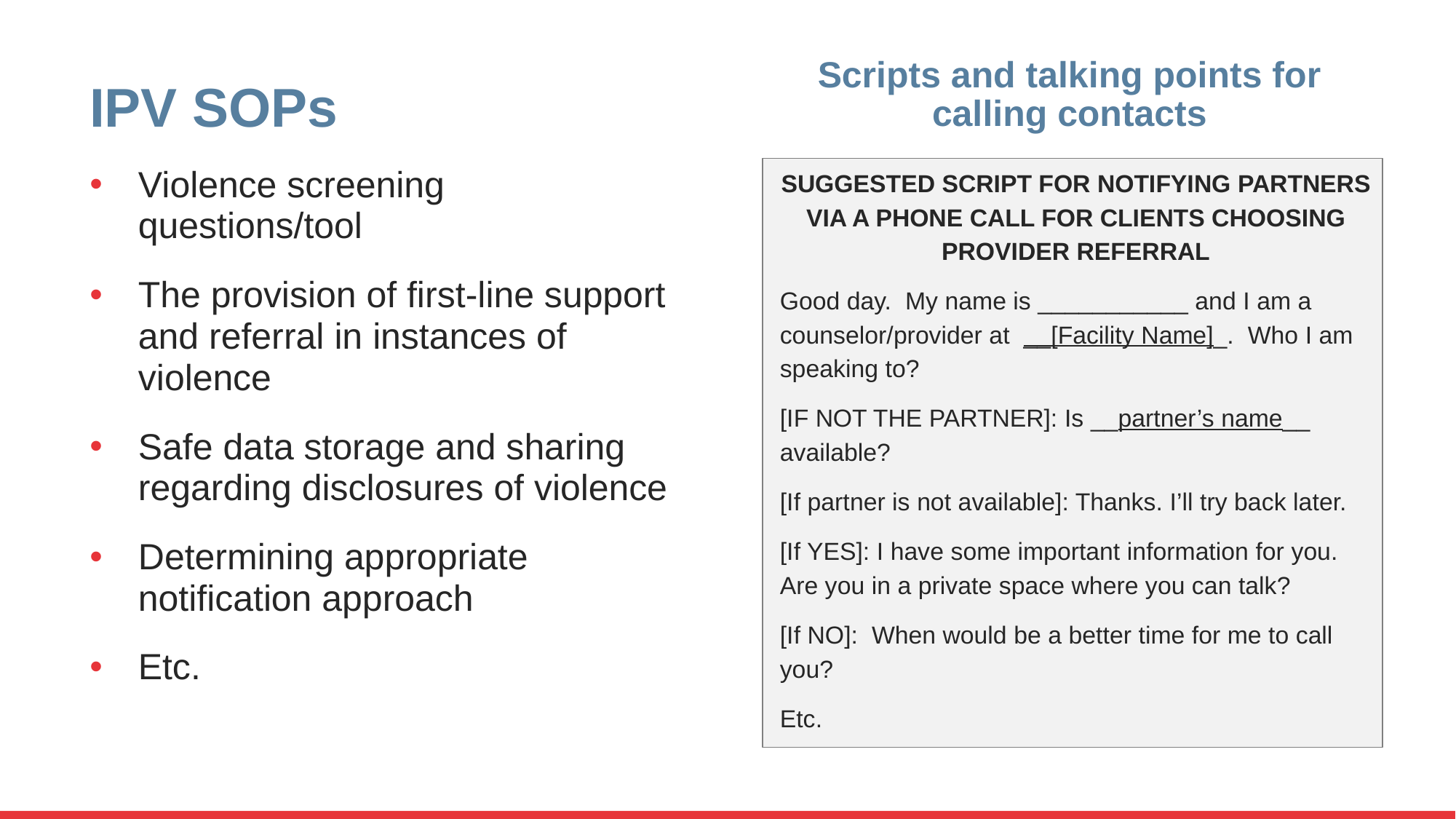

Scripts and talking points for calling contacts
# IPV SOPs
SUGGESTED SCRIPT FOR NOTIFYING PARTNERS VIA A PHONE CALL FOR CLIENTS CHOOSING PROVIDER REFERRAL
Good day.  My name is ___________ and I am a counselor/provider at  __[Facility Name]_.  Who I am speaking to?
[IF NOT THE PARTNER]: Is __partner’s name__ available?
[If partner is not available]: Thanks. I’ll try back later.
[If YES]: I have some important information for you. Are you in a private space where you can talk?
[If NO]:  When would be a better time for me to call you?
Etc.
Violence screening questions/tool
The provision of first-line support and referral in instances of violence
Safe data storage and sharing regarding disclosures of violence
Determining appropriate notification approach
Etc.